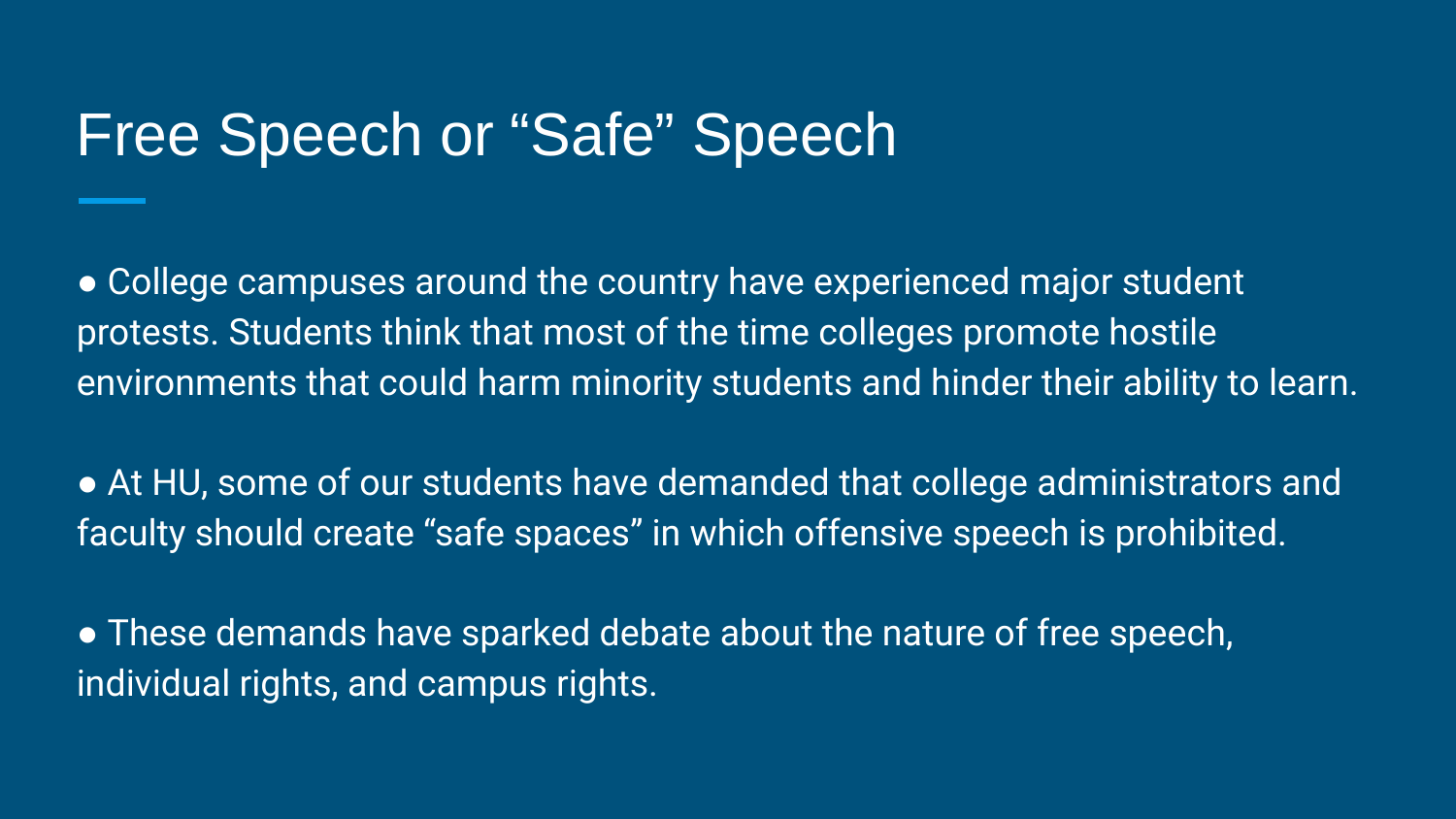

# Free Speech or “Safe” Speech
● College campuses around the country have experienced major student protests. Students think that most of the time colleges promote hostile environments that could harm minority students and hinder their ability to learn.

● At HU, some of our students have demanded that college administrators and faculty should create “safe spaces” in which offensive speech is prohibited.

● These demands have sparked debate about the nature of free speech, individual rights, and campus rights.